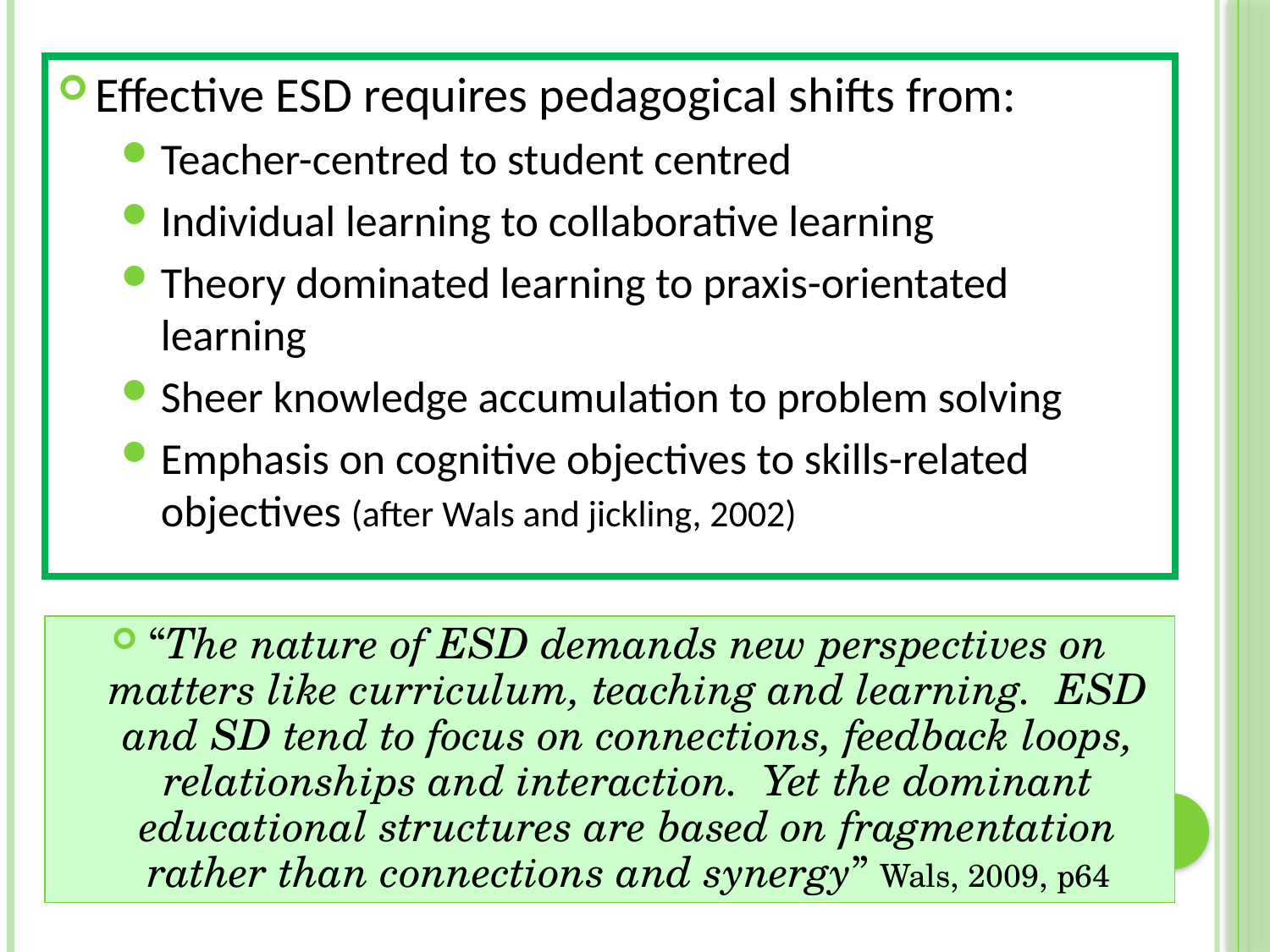

Effective ESD requires pedagogical shifts from:
Teacher-centred to student centred
Individual learning to collaborative learning
Theory dominated learning to praxis-orientated learning
Sheer knowledge accumulation to problem solving
Emphasis on cognitive objectives to skills-related objectives (after Wals and jickling, 2002)

“The nature of ESD demands new perspectives on matters like curriculum, teaching and learning.  ESD and SD tend to focus on connections, feedback loops, relationships and interaction.  Yet the dominant educational structures are based on fragmentation rather than connections and synergy” Wals, 2009, p64